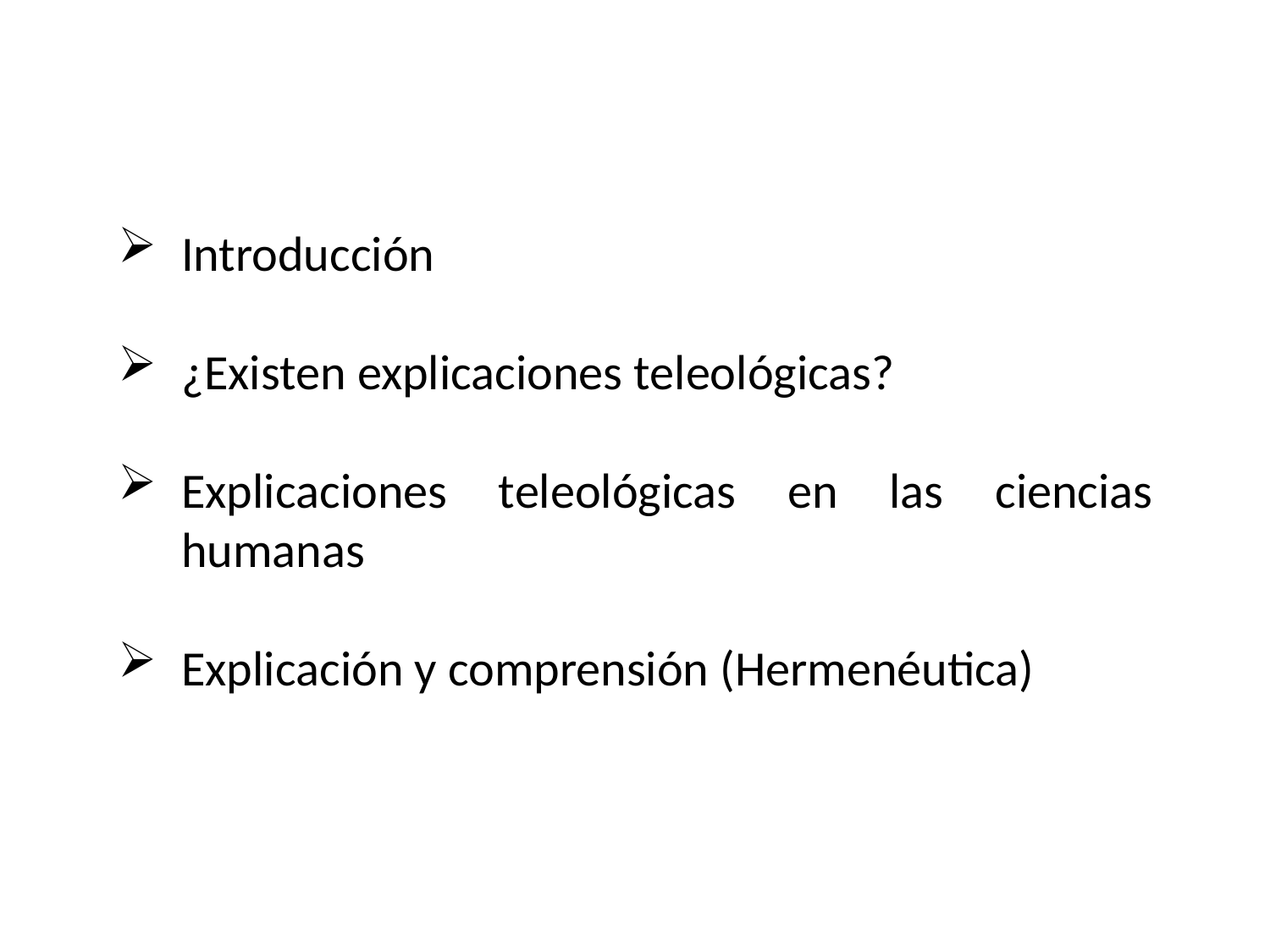

Introducción
¿Existen explicaciones teleológicas?

Explicaciones teleológicas en las ciencias humanas
Explicación y comprensión (Hermenéutica)